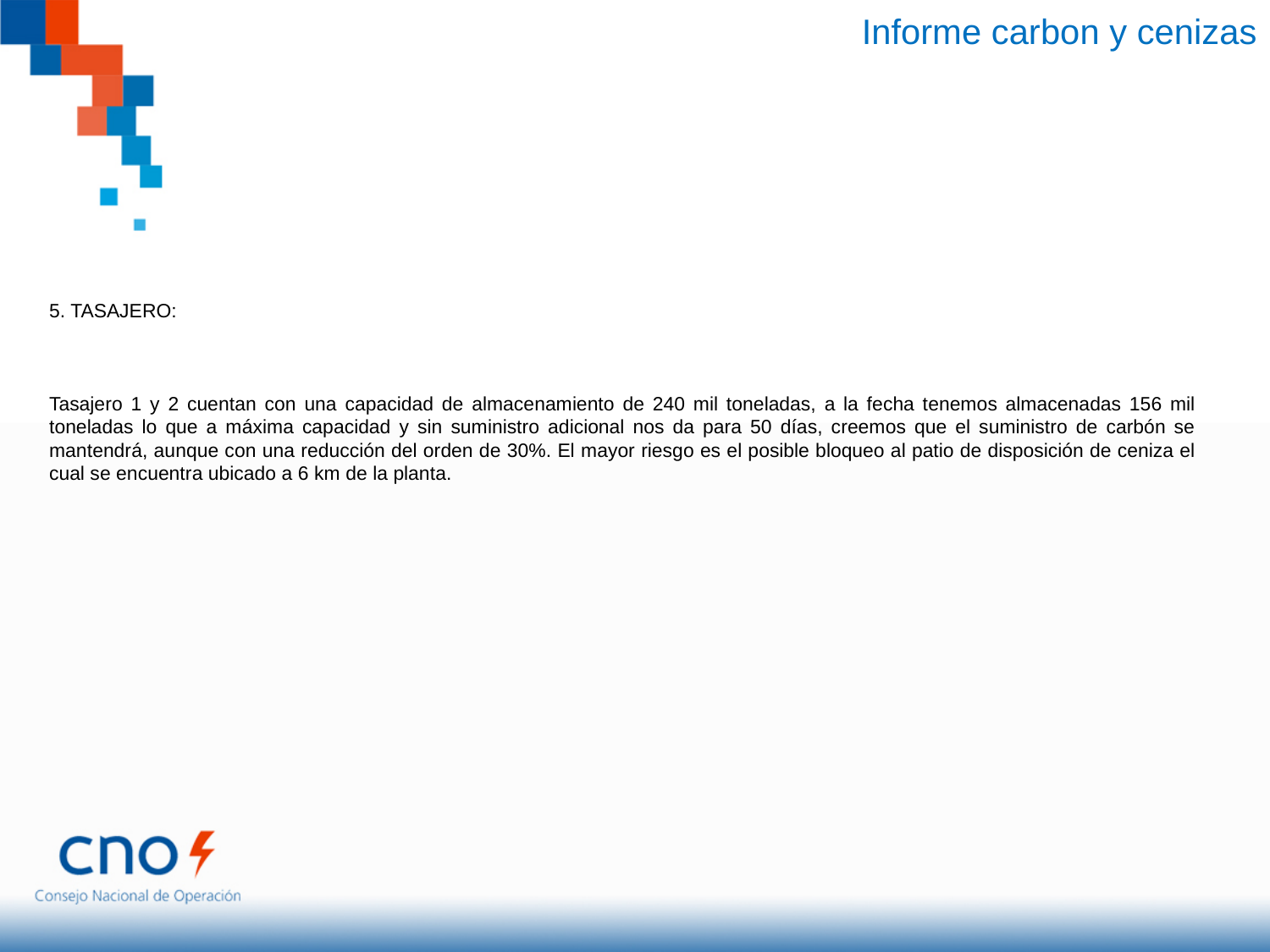

Informe carbon y cenizas
5. TASAJERO:

Tasajero 1 y 2 cuentan con una capacidad de almacenamiento de 240 mil toneladas, a la fecha tenemos almacenadas 156 mil toneladas lo que a máxima capacidad y sin suministro adicional nos da para 50 días, creemos que el suministro de carbón se mantendrá, aunque con una reducción del orden de 30%. El mayor riesgo es el posible bloqueo al patio de disposición de ceniza el cual se encuentra ubicado a 6 km de la planta.